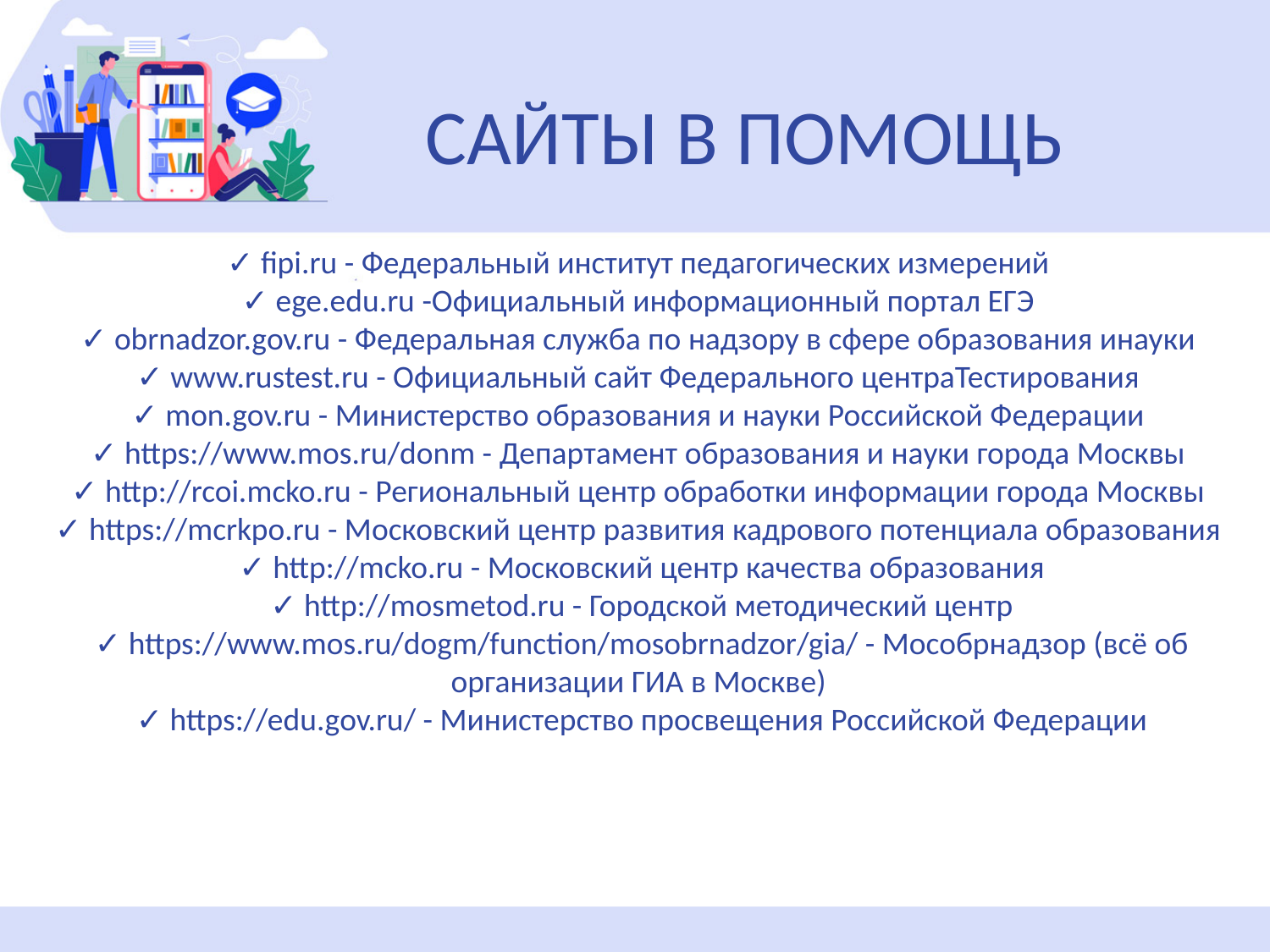

САЙТЫ В ПОМОЩЬ
✓ fipi.ru - Федеральный институт педагогических измерений
✓ ege.edu.ru -Официальный информационный портал ЕГЭ
✓ obrnadzor.gov.ru - Федеральная служба по надзору в сфере образования инауки
✓ www.rustest.ru - Официальный сайт Федерального центраТестирования
✓ mon.gov.ru - Министерство образования и науки Российской Федерации
✓ https://www.mos.ru/donm - Департамент образования и науки города Москвы
✓ http://rcoi.mcko.ru - Региональный центр обработки информации города Москвы
✓ https://mcrkpo.ru - Московский центр развития кадрового потенциала образования
✓ http://mcko.ru - Московский центр качества образования
 ✓ http://mosmetod.ru - Городской методический центр
✓ https://www.mos.ru/dogm/function/mosobrnadzor/gia/ - Мособрнадзор (всё об организации ГИА в Москве)
✓ https://edu.gov.ru/ - Министерство просвещения Российской Федерации